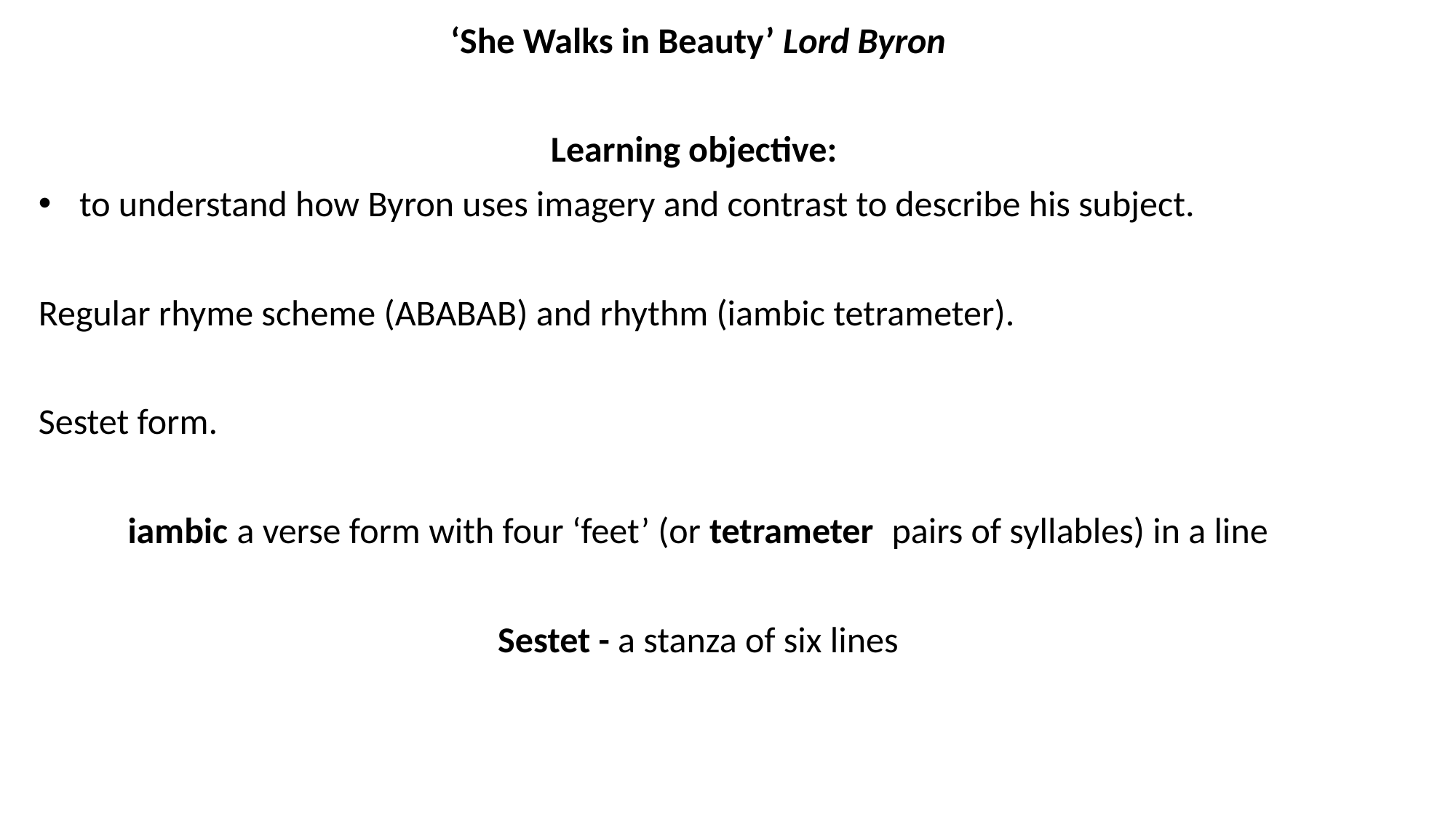

‘She Walks in Beauty’ Lord Byron

Learning objective:
to understand how Byron uses imagery and contrast to describe his subject.

Regular rhyme scheme (ABABAB) and rhythm (iambic tetrameter).

Sestet form.

iambic 	a verse form with four ‘feet’ (or tetrameter 	pairs of syllables) in a line

Sestet - a stanza of six lines